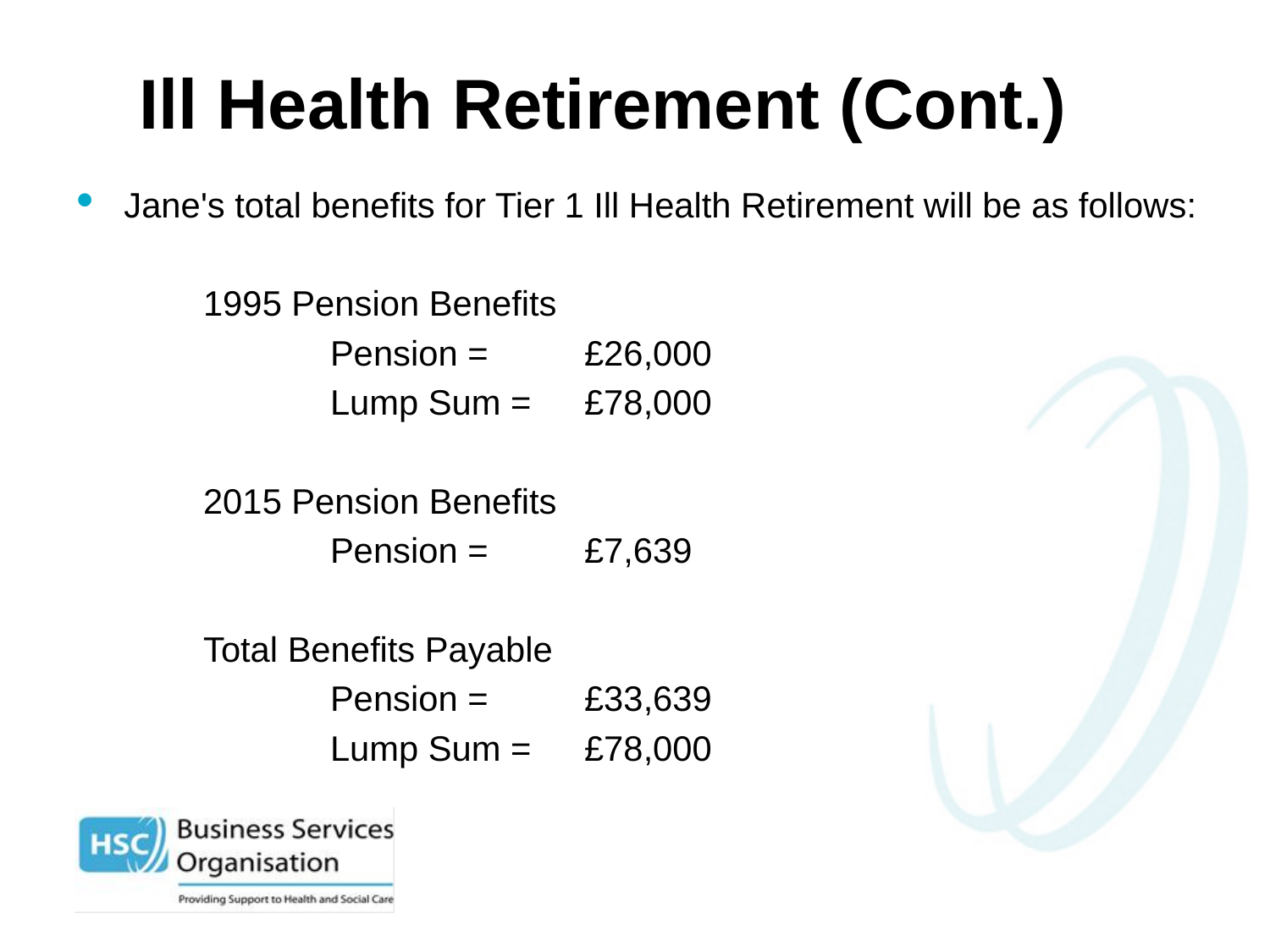

# Ill Health Retirement (Cont.)
Jane's total benefits for Tier 1 Ill Health Retirement will be as follows:

	1995 Pension Benefits
		Pension = 	£26,000
		Lump Sum =	£78,000

	2015 Pension Benefits
		Pension = 	£7,639

	Total Benefits Payable
		Pension = 	£33,639
		Lump Sum = 	£78,000